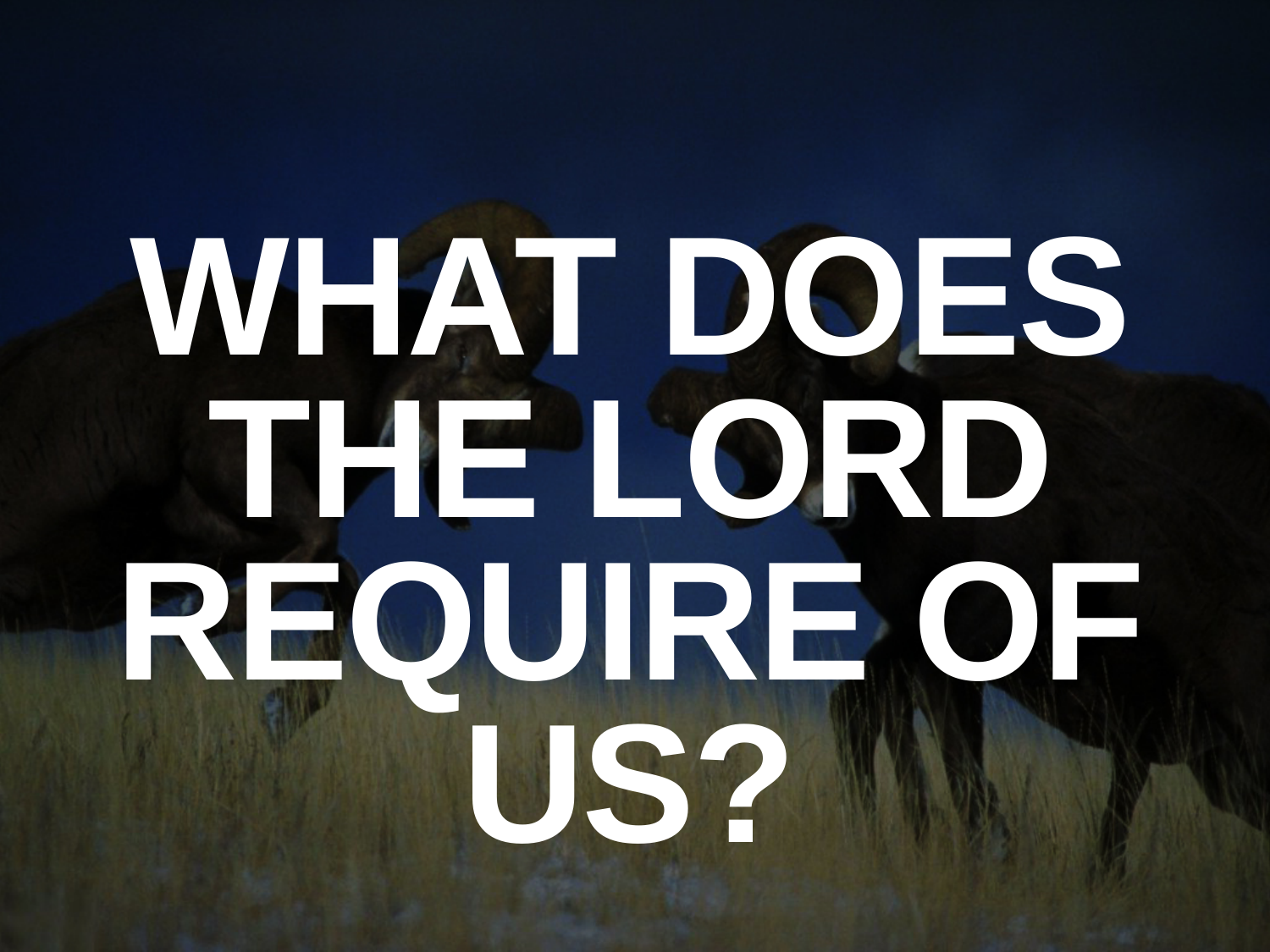

WHAT DOES THE LORD REQUIRE OF US?